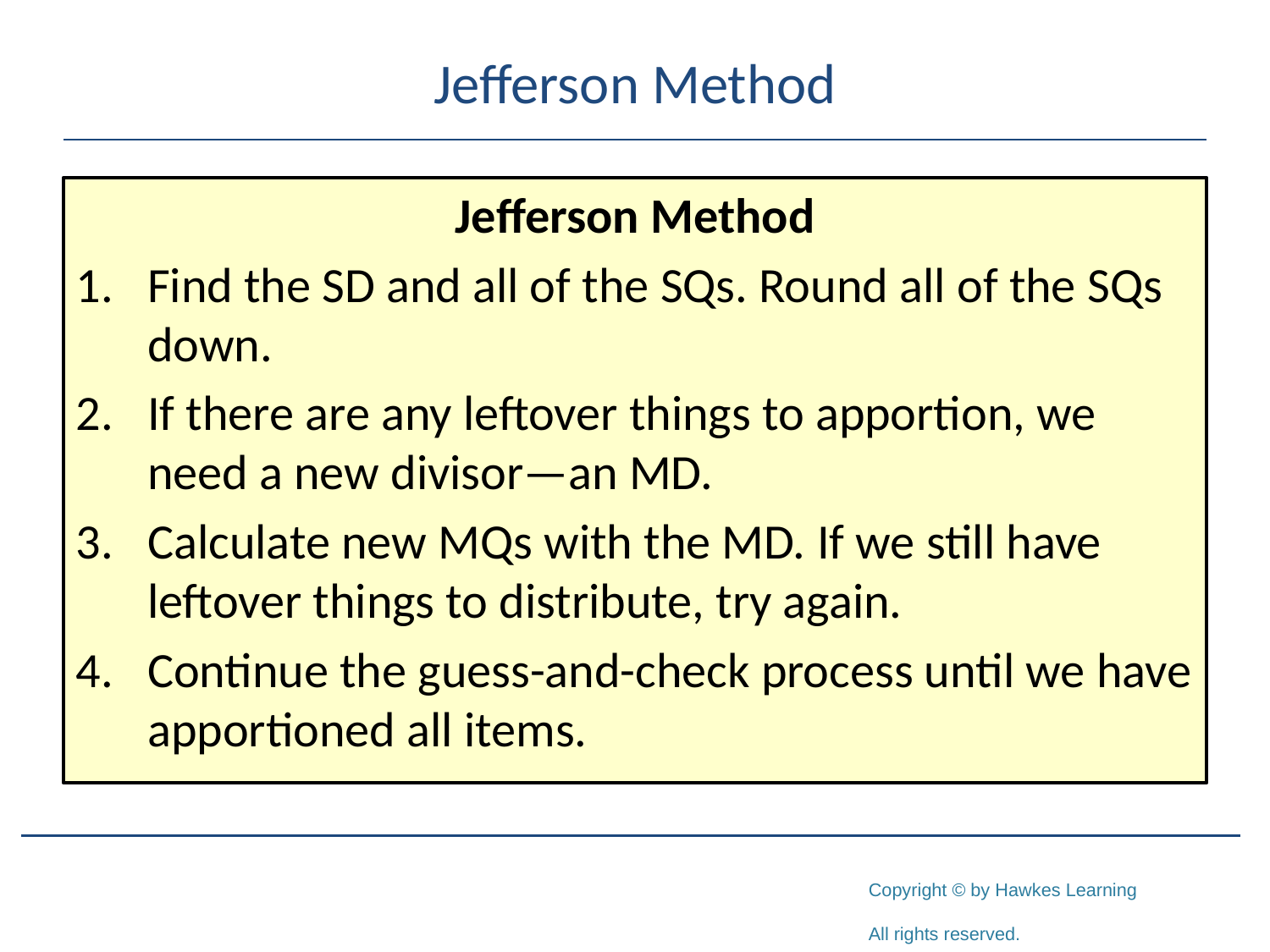

# Jefferson Method
Jefferson Method
Find the SD and all of the SQs. Round all of the SQs down.
If there are any leftover things to apportion, we need a new divisor—an MD.
Calculate new MQs with the MD. If we still have leftover things to distribute, try again.
Continue the guess-and-check process until we have apportioned all items.